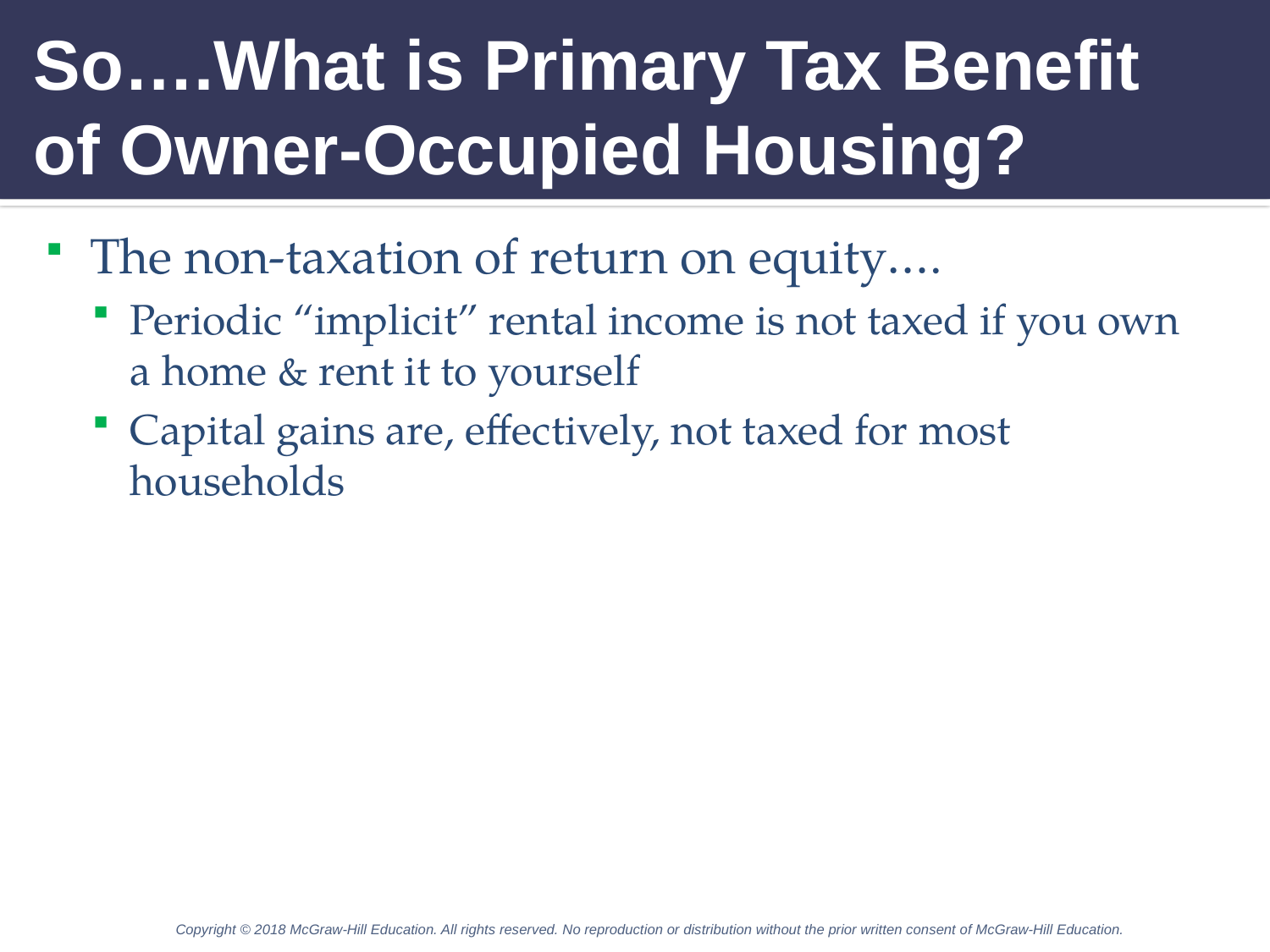

# So….What is Primary Tax Benefit of Owner-Occupied Housing?
The non-taxation of return on equity….
Periodic “implicit” rental income is not taxed if you own a home & rent it to yourself
Capital gains are, effectively, not taxed for most households

Copyright © 2018 McGraw-Hill Education. All rights reserved. No reproduction or distribution without the prior written consent of McGraw-Hill Education.